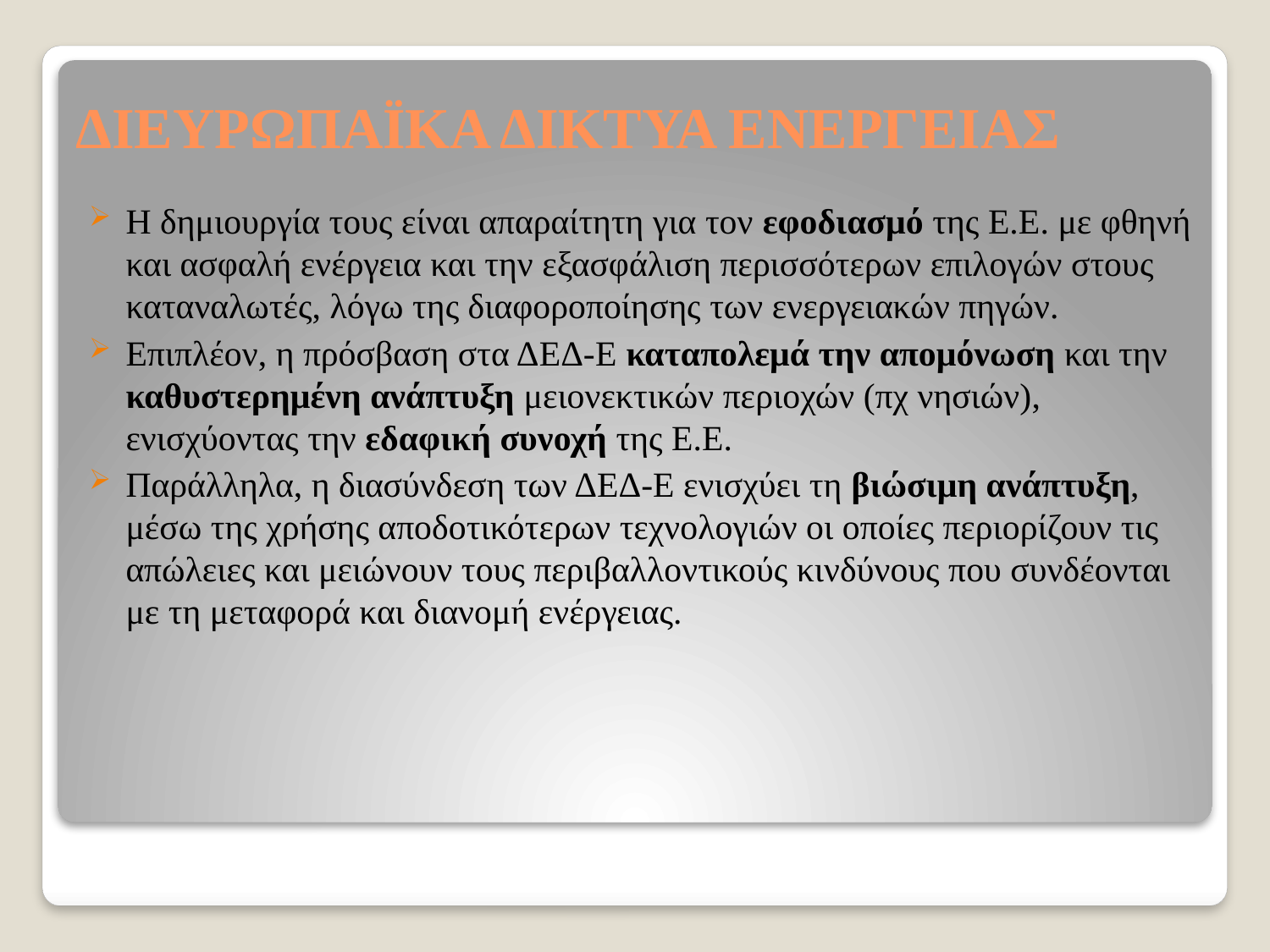

# ΔΙΕΥΡΩΠΑΪΚΑ ΔΙΚΤΥΑ ΕΝΕΡΓΕΙΑΣ
Η δημιουργία τους είναι απαραίτητη για τον εφοδιασμό της Ε.Ε. με φθηνή και ασφαλή ενέργεια και την εξασφάλιση περισσότερων επιλογών στους καταναλωτές, λόγω της διαφοροποίησης των ενεργειακών πηγών.
Επιπλέον, η πρόσβαση στα ΔΕΔ-Ε καταπολεμά την απομόνωση και την καθυστερημένη ανάπτυξη μειονεκτικών περιοχών (πχ νησιών), ενισχύοντας την εδαφική συνοχή της Ε.Ε.
Παράλληλα, η διασύνδεση των ΔΕΔ-Ε ενισχύει τη βιώσιμη ανάπτυξη, μέσω της χρήσης αποδοτικότερων τεχνολογιών οι οποίες περιορίζουν τις απώλειες και μειώνουν τους περιβαλλοντικούς κινδύνους που συνδέονται με τη μεταφορά και διανομή ενέργειας.